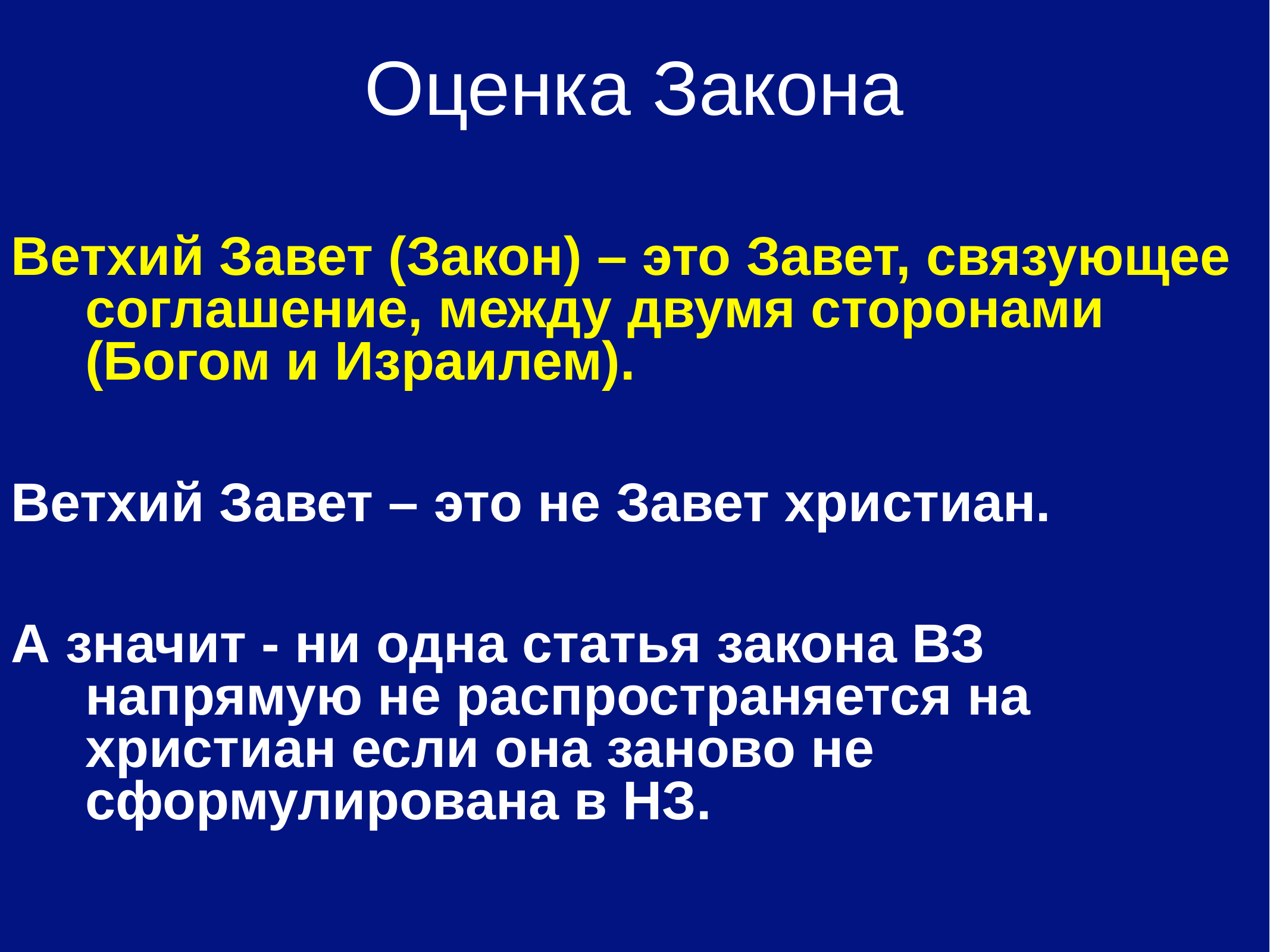

# Оценка Закона
Ветхий Завет (Закон) – это Завет, связующее соглашение, между двумя сторонами (Богом и Израилем).
Ветхий Завет – это не Завет христиан.
А значит - ни одна статья закона ВЗ напрямую не распространяется на христиан если она заново не сформулирована в НЗ.